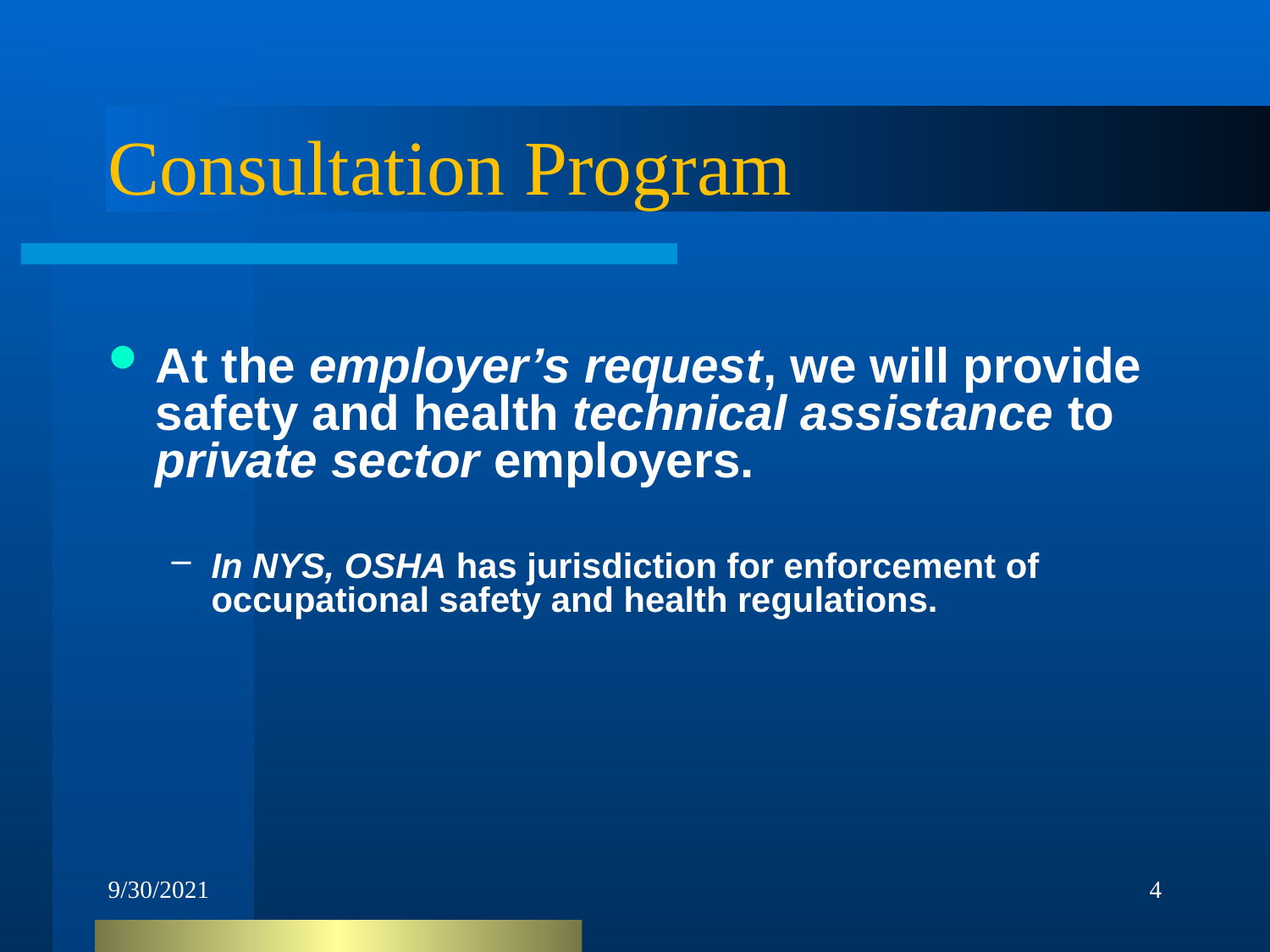

# Consultation Program
At the employer’s request, we will provide safety and health technical assistance to private sector employers.

In NYS, OSHA has jurisdiction for enforcement of  occupational safety and health regulations.

9/30/2021
4